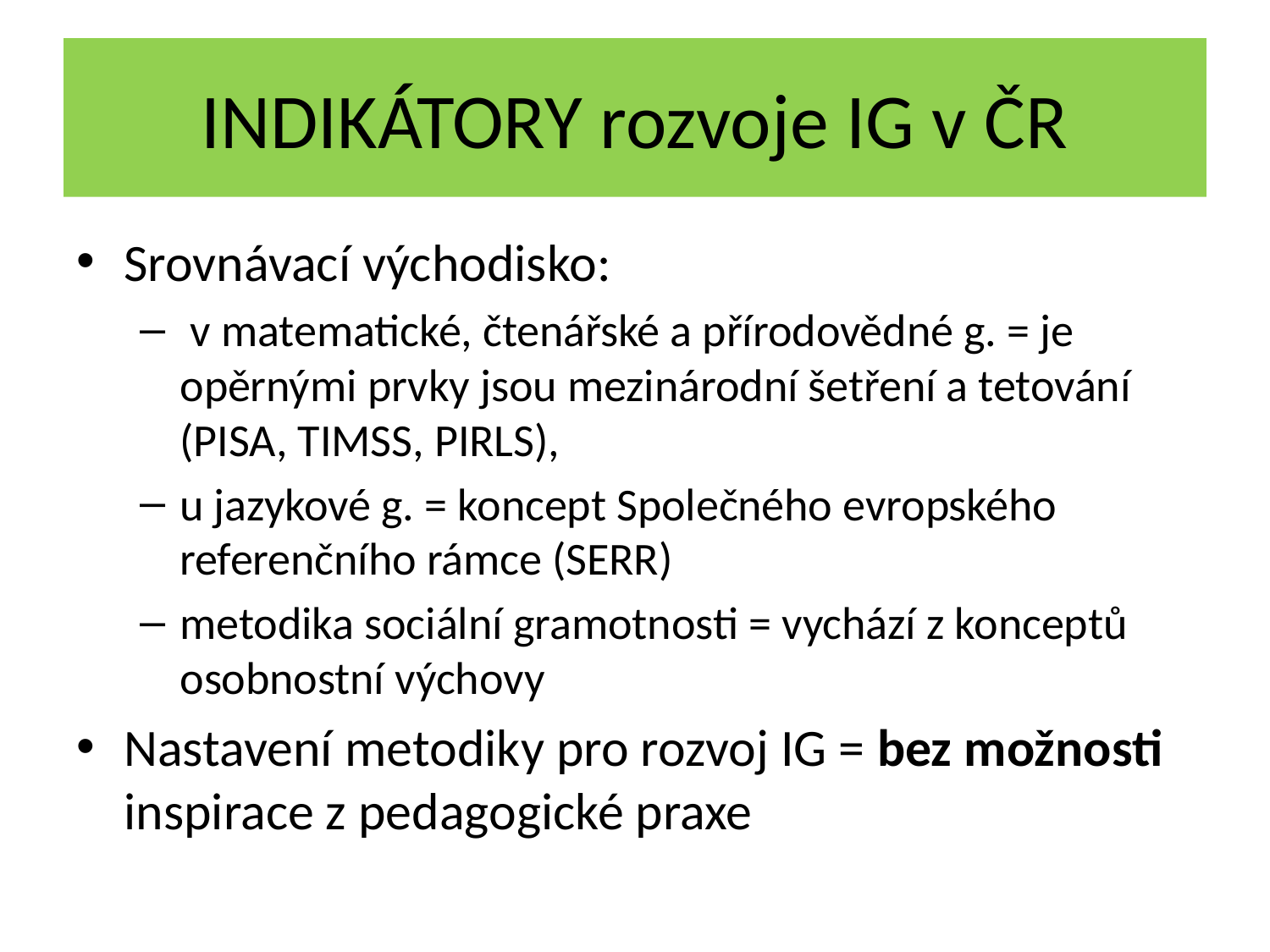

# INDIKÁTORY rozvoje IG v ČR
Srovnávací východisko:
 v matematické, čtenářské a přírodovědné g. = je opěrnými prvky jsou mezinárodní šetření a tetování (PISA, TIMSS, PIRLS),
u jazykové g. = koncept Společného evropského referenčního rámce (SERR)
metodika sociální gramotnosti = vychází z konceptů osobnostní výchovy
Nastavení metodiky pro rozvoj IG = bez možnosti inspirace z pedagogické praxe